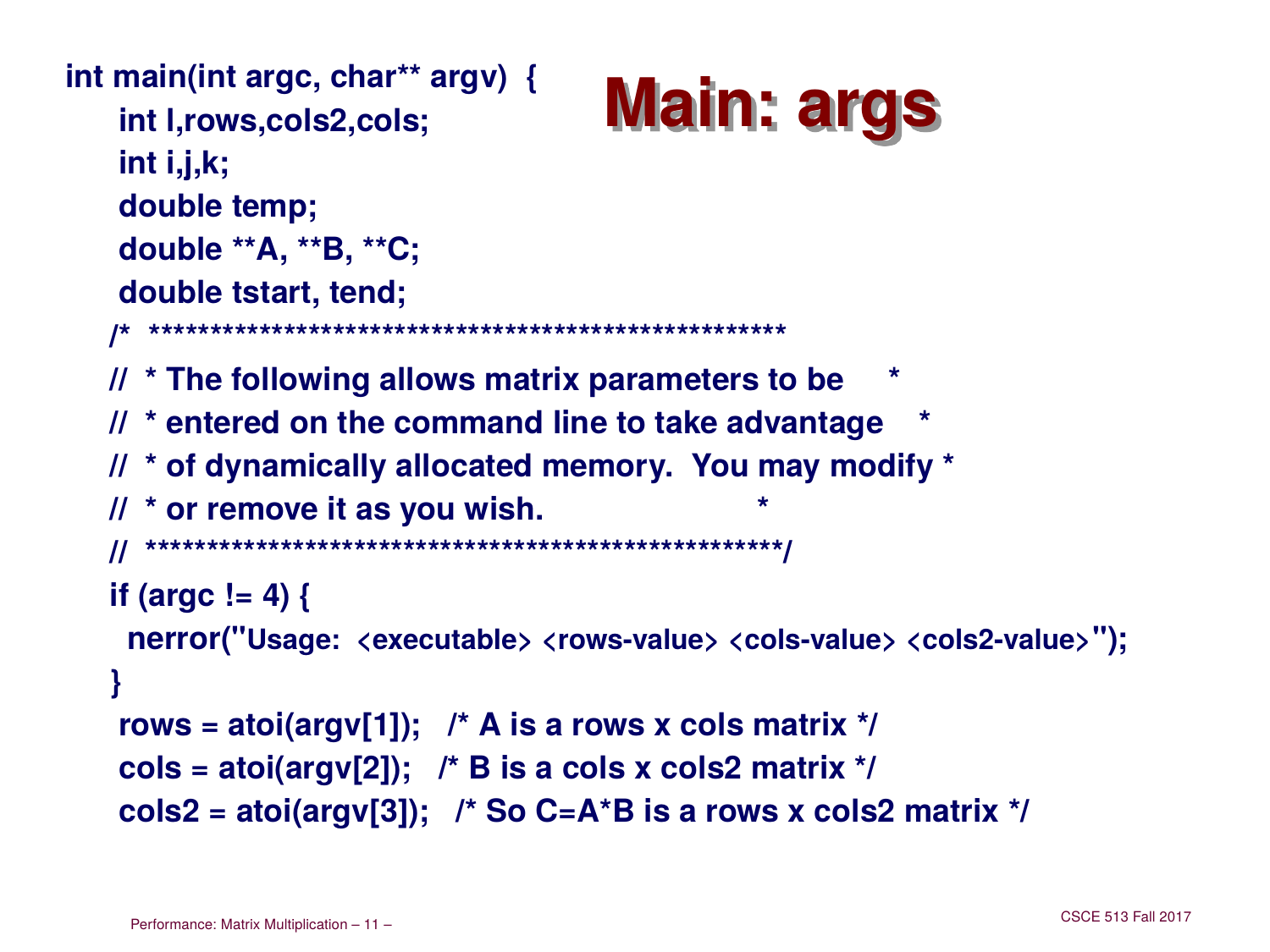

# Main: args
int main(int argc, char** argv)  {
      int l,rows,cols2,cols;
      int i,j,k;
      double temp;
      double **A, **B, **C;
      double tstart, tend;
     /*  ****************************************************
     //  * The following allows matrix parameters to be     *
     //  * entered on the command line to take advantage    *
     //  * of dynamically allocated memory.  You may modify *
     //  * or remove it as you wish.                        *
     //  ****************************************************/
     if (argc != 4) {
       nerror("Usage:  <executable> <rows-value> <cols-value> <cols2-value>");
     }
      rows = atoi(argv[1]);   /* A is a rows x cols matrix */
      cols = atoi(argv[2]);   /* B is a cols x cols2 matrix */
      cols2 = atoi(argv[3]);   /* So C=A*B is a rows x cols2 matrix */